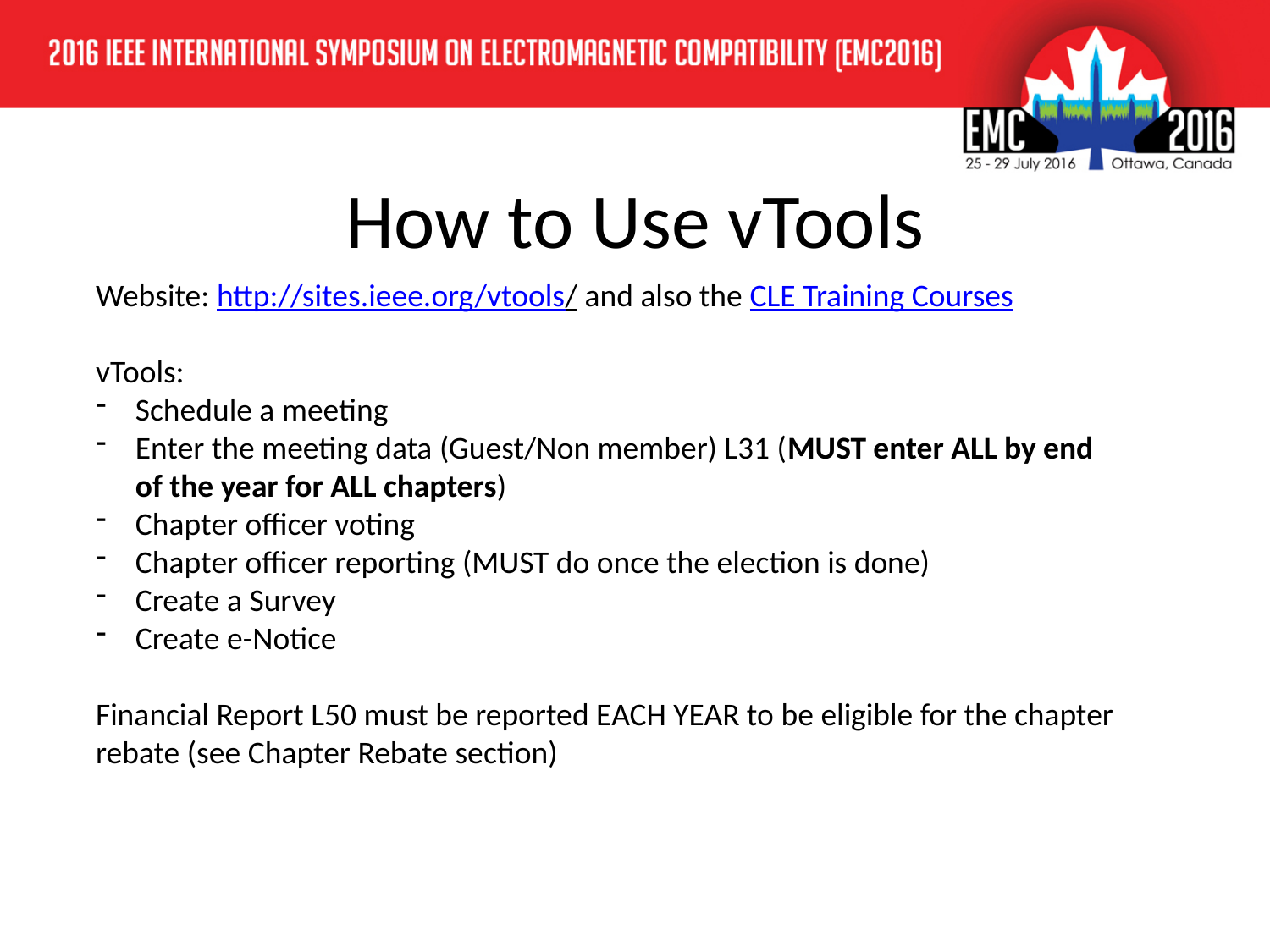

# How to Use vTools
Website: http://sites.ieee.org/vtools/ and also the CLE Training Courses

vTools:
Schedule a meeting
Enter the meeting data (Guest/Non member) L31 (MUST enter ALL by end of the year for ALL chapters)
Chapter officer voting
Chapter officer reporting (MUST do once the election is done)
Create a Survey
Create e-Notice

Financial Report L50 must be reported EACH YEAR to be eligible for the chapter rebate (see Chapter Rebate section)